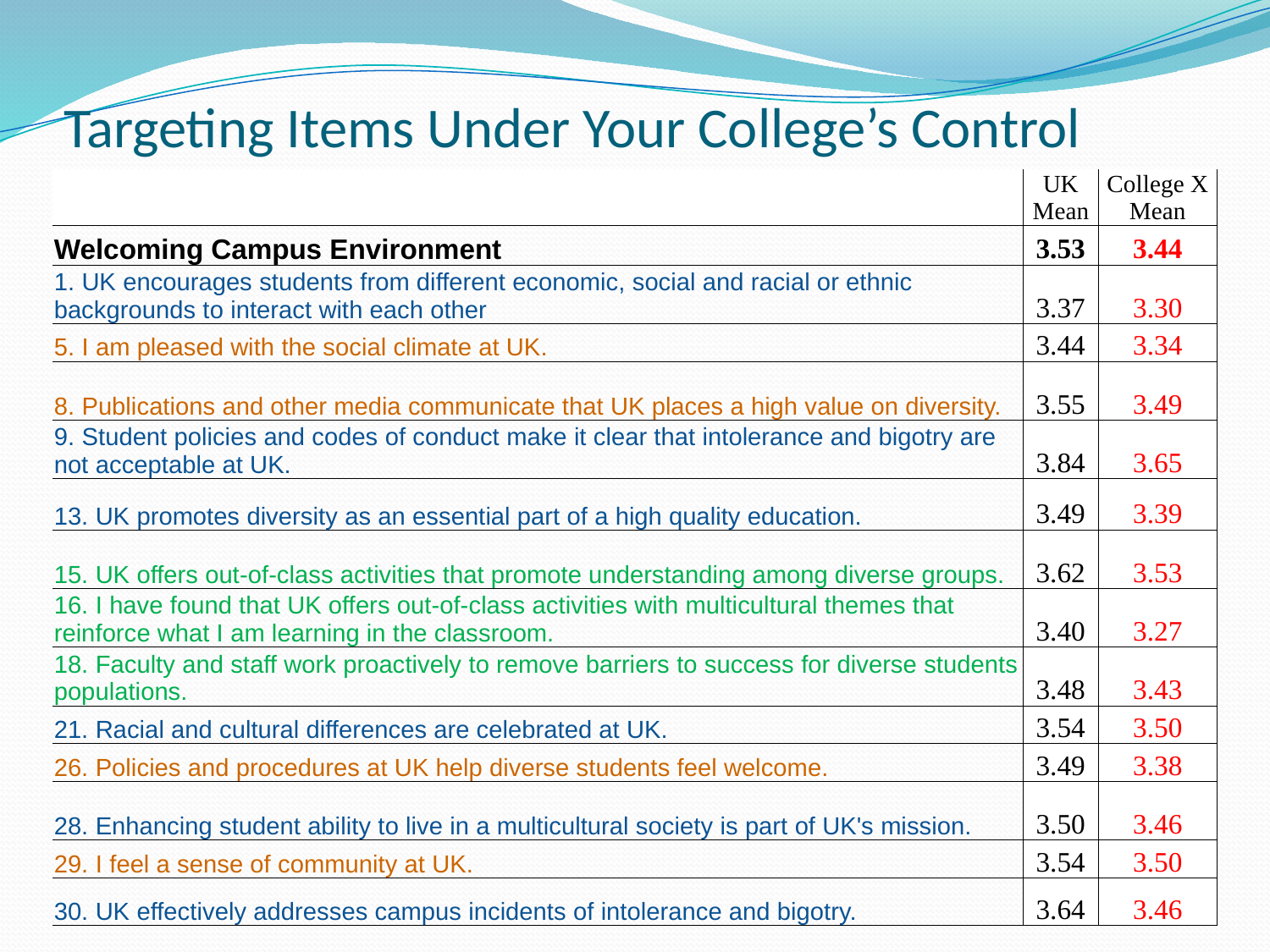

# Targeting Items Under Your College’s Control
|  | UK Mean | College X Mean |
| --- | --- | --- |
| Welcoming Campus Environment | 3.53 | 3.44 |
| 1. UK encourages students from different economic, social and racial or ethnic backgrounds to interact with each other | 3.37 | 3.30 |
| 5. I am pleased with the social climate at UK. | 3.44 | 3.34 |
| 8. Publications and other media communicate that UK places a high value on diversity. | 3.55 | 3.49 |
| 9. Student policies and codes of conduct make it clear that intolerance and bigotry are not acceptable at UK. | 3.84 | 3.65 |
| 13. UK promotes diversity as an essential part of a high quality education. | 3.49 | 3.39 |
| 15. UK offers out-of-class activities that promote understanding among diverse groups. | 3.62 | 3.53 |
| 16. I have found that UK offers out-of-class activities with multicultural themes that reinforce what I am learning in the classroom. | 3.40 | 3.27 |
| 18. Faculty and staff work proactively to remove barriers to success for diverse students populations. | 3.48 | 3.43 |
| 21. Racial and cultural differences are celebrated at UK. | 3.54 | 3.50 |
| 26. Policies and procedures at UK help diverse students feel welcome. | 3.49 | 3.38 |
| 28. Enhancing student ability to live in a multicultural society is part of UK's mission. | 3.50 | 3.46 |
| 29. I feel a sense of community at UK. | 3.54 | 3.50 |
| 30. UK effectively addresses campus incidents of intolerance and bigotry. | 3.64 | 3.46 |